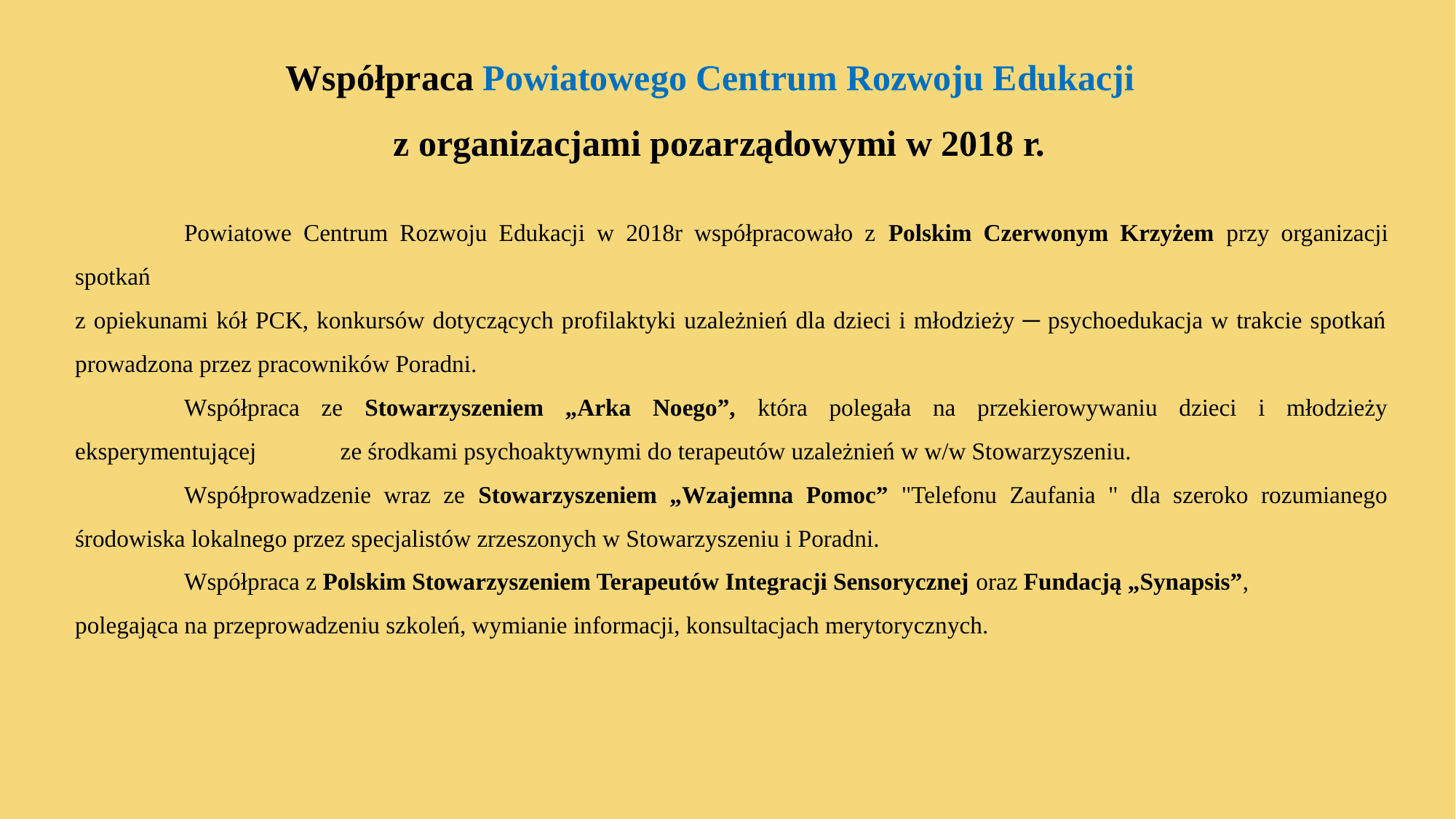

Współpraca Powiatowego Centrum Rozwoju Edukacji
z organizacjami pozarządowymi w 2018 r.
	Powiatowe Centrum Rozwoju Edukacji w 2018r współpracowało z Polskim Czerwonym Krzyżem przy organizacji spotkań
z opiekunami kół PCK, konkursów dotyczących profilaktyki uzależnień dla dzieci i młodzieży ─ psychoedukacja w trakcie spotkań prowadzona przez pracowników Poradni.
	Współpraca ze Stowarzyszeniem „Arka Noego”, która polegała na przekierowywaniu dzieci i młodzieży eksperymentującej              ze środkami psychoaktywnymi do terapeutów uzależnień w w/w Stowarzyszeniu.
	Współprowadzenie wraz ze Stowarzyszeniem „Wzajemna Pomoc” "Telefonu Zaufania " dla szeroko rozumianego środowiska lokalnego przez specjalistów zrzeszonych w Stowarzyszeniu i Poradni.
	Współpraca z Polskim Stowarzyszeniem Terapeutów Integracji Sensorycznej oraz Fundacją „Synapsis”,
polegająca na przeprowadzeniu szkoleń, wymianie informacji, konsultacjach merytorycznych.